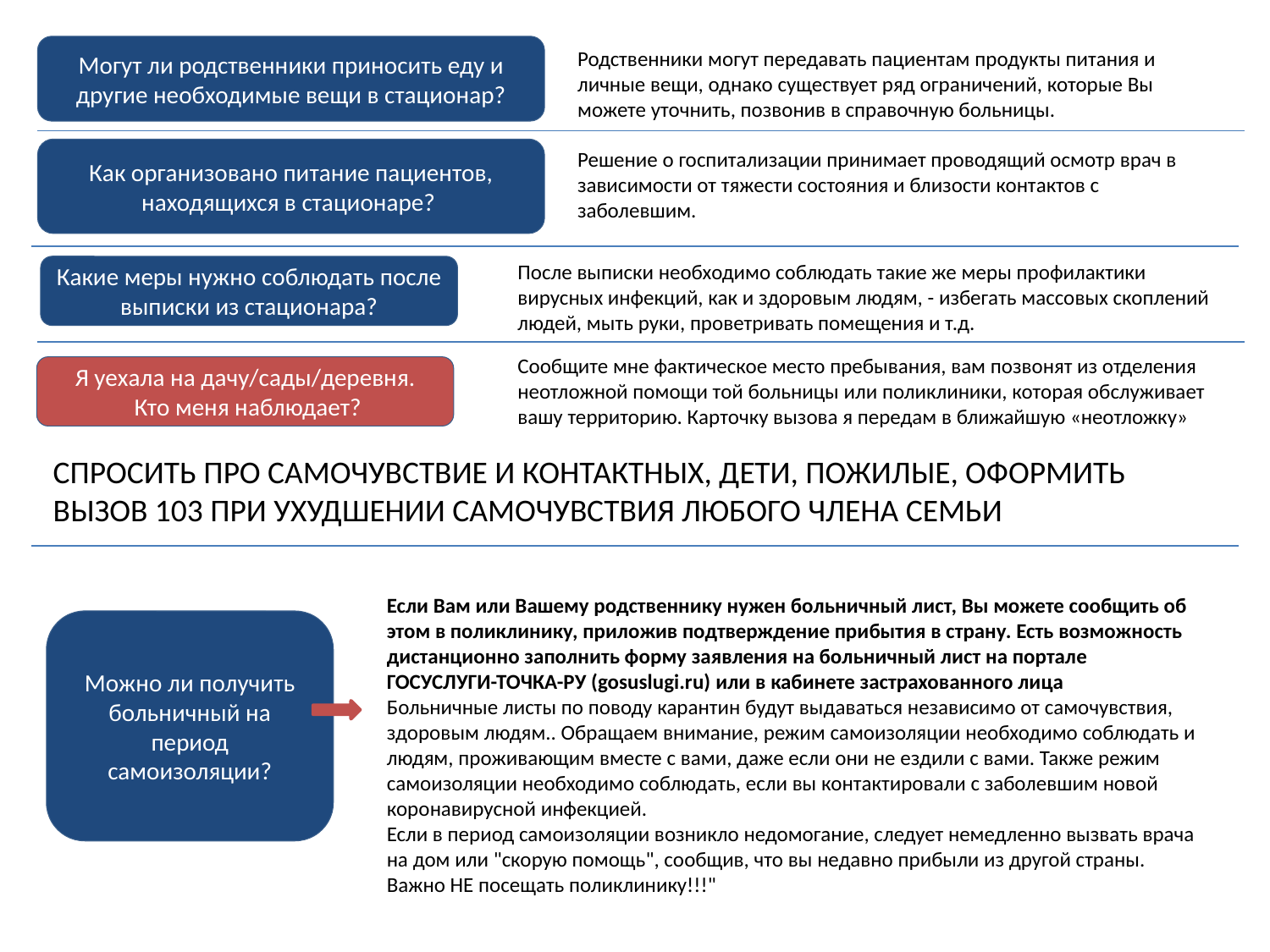

Могут ли родственники приносить еду и другие необходимые вещи в стационар?
Родственники могут передавать пациентам продукты питания и личные вещи, однако существует ряд ограничений, которые Вы можете уточнить, позвонив в справочную больницы.
Как организовано питание пациентов, находящихся в стационаре?
Решение о госпитализации принимает проводящий осмотр врач в зависимости от тяжести состояния и близости контактов с заболевшим.
После выписки необходимо соблюдать такие же меры профилактики вирусных инфекций, как и здоровым людям, - избегать массовых скоплений людей, мыть руки, проветривать помещения и т.д.
Какие меры нужно соблюдать после выписки из стационара?
Сообщите мне фактическое место пребывания, вам позвонят из отделения неотложной помощи той больницы или поликлиники, которая обслуживает вашу территорию. Карточку вызова я передам в ближайшую «неотложку»
Я уехала на дачу/сады/деревня.
 Кто меня наблюдает?
СПРОСИТЬ ПРО САМОЧУВСТВИЕ И КОНТАКТНЫХ, ДЕТИ, ПОЖИЛЫЕ, ОФОРМИТЬ ВЫЗОВ 103 ПРИ УХУДШЕНИИ САМОЧУВСТВИЯ ЛЮБОГО ЧЛЕНА СЕМЬИ
Если Вам или Вашему родственнику нужен больничный лист, Вы можете сообщить об  этом в поликлинику, приложив подтверждение прибытия в страну. Есть возможность дистанционно заполнить форму заявления на больничный лист на портале ГОСУСЛУГИ-ТОЧКА-РУ (gosuslugi.ru) или в кабинете застрахованного лица
Больничные листы по поводу карантин будут выдаваться независимо от самочувствия, здоровым людям.. Обращаем внимание, режим самоизоляции необходимо соблюдать и людям, проживающим вместе с вами, даже если они не ездили с вами. Также режим самоизоляции необходимо соблюдать, если вы контактировали с заболевшим новой коронавирусной инфекцией.
Если в период самоизоляции возникло недомогание, следует немедленно вызвать врача на дом или "скорую помощь", сообщив, что вы недавно прибыли из другой страны.
Важно НЕ посещать поликлинику!!!"
Можно ли получить больничный на период самоизоляции?